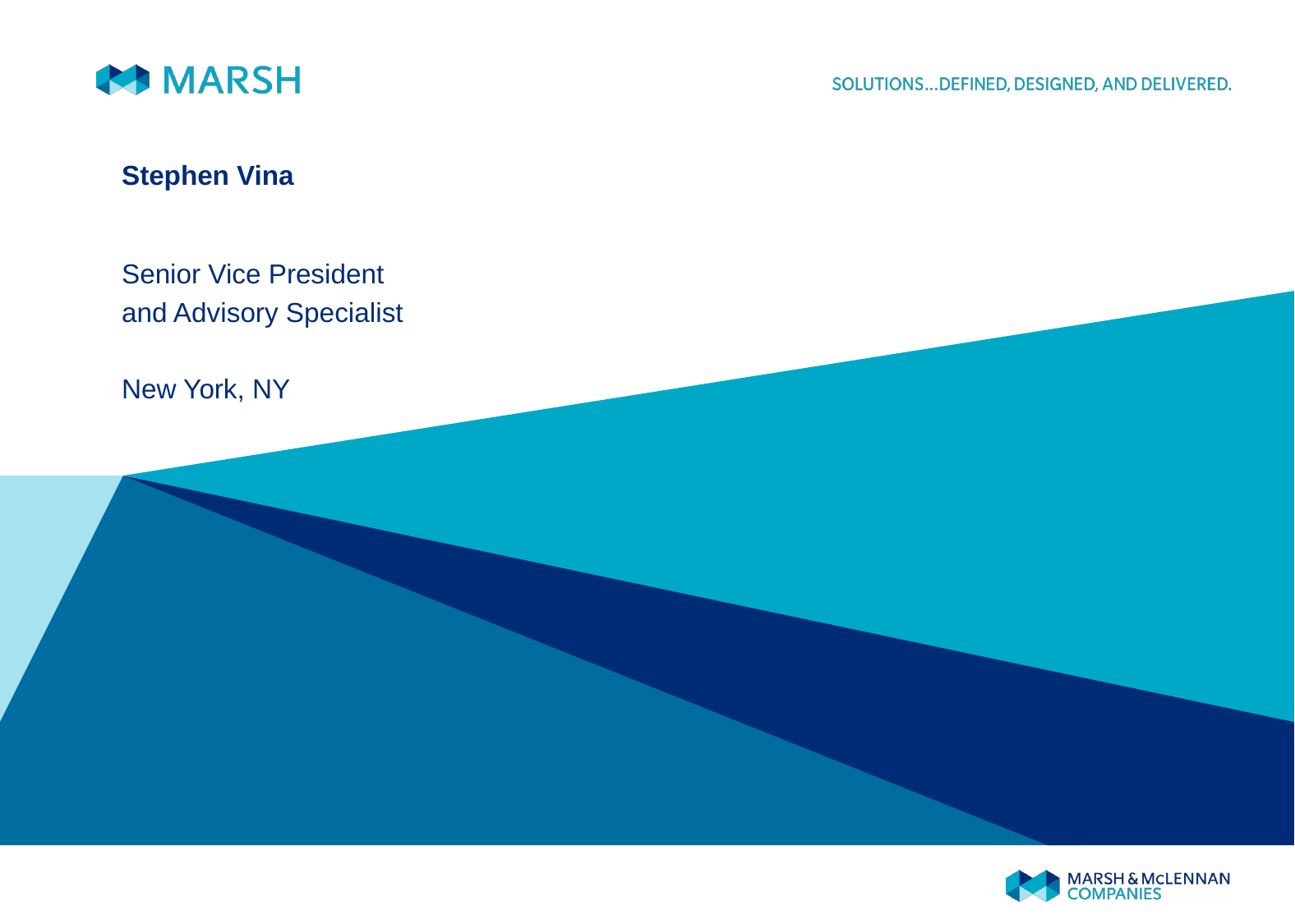

Stephen Vina
Senior Vice President
and Advisory Specialist

New York, NY